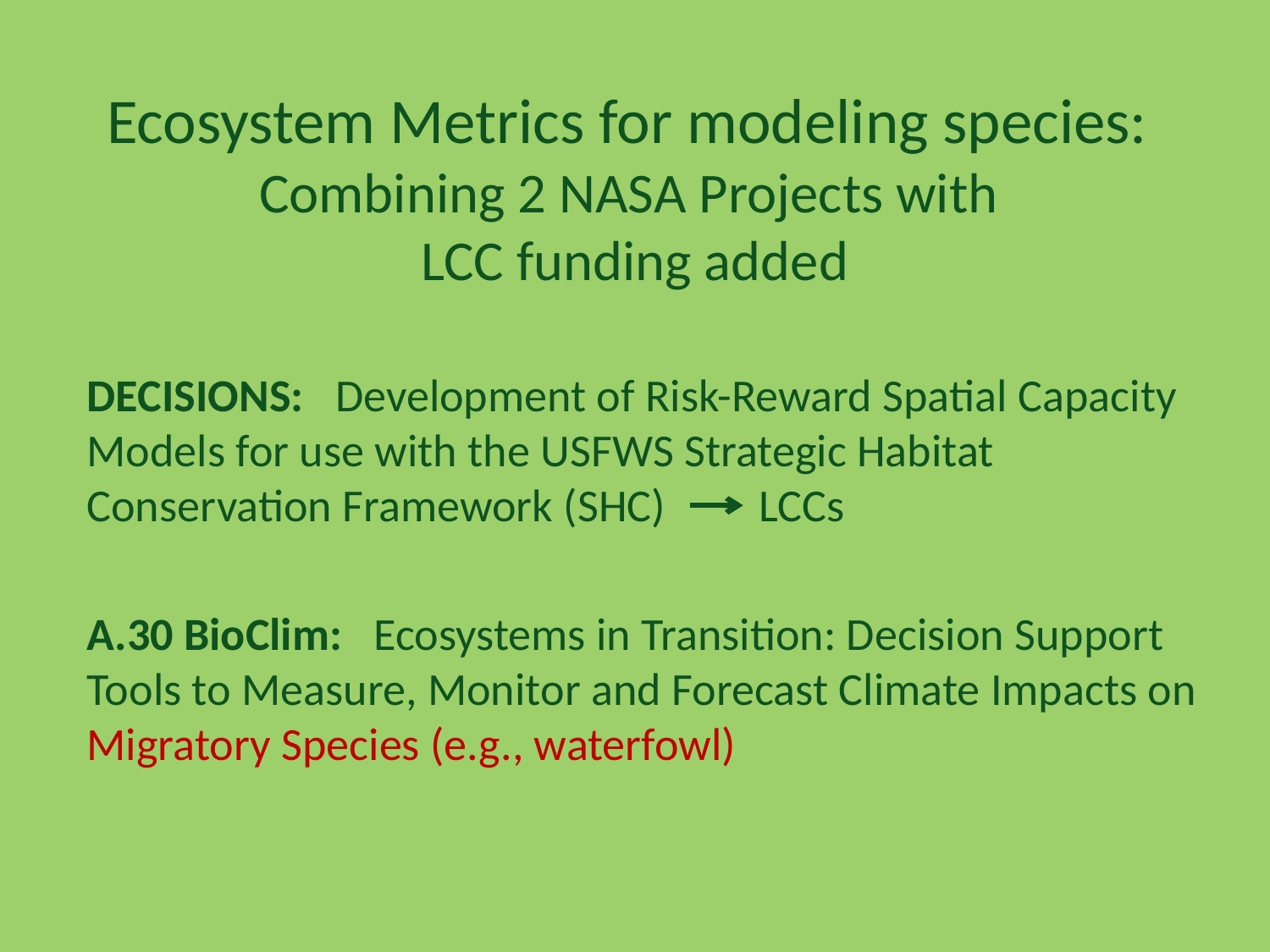

Ecosystem Metrics for modeling species:
Combining 2 NASA Projects with
LCC funding added
DECISIONS:   Development of Risk-Reward Spatial Capacity Models for use with the USFWS Strategic Habitat Conservation Framework (SHC)         LCCs

A.30 BioClim:   Ecosystems in Transition: Decision Support Tools to Measure, Monitor and Forecast Climate Impacts on Migratory Species (e.g., waterfowl)